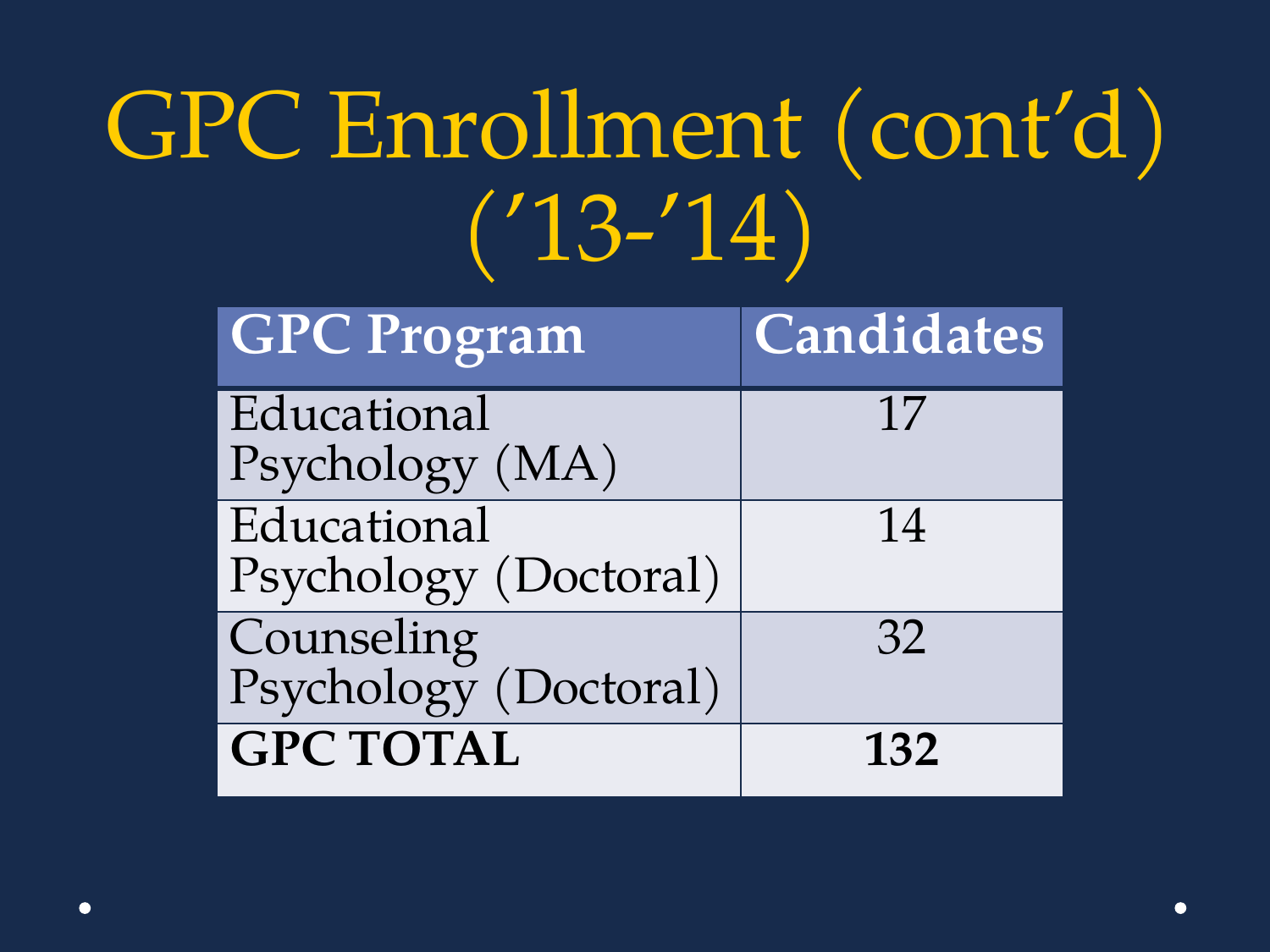

# GPC Enrollment (cont’d) (’13-’14)

| GPC Program | Candidates |
| --- | --- |
| Educational Psychology (MA) | 17 |
| Educational Psychology (Doctoral) | 14 |
| Counseling Psychology (Doctoral) | 32 |
| GPC TOTAL | 132 |